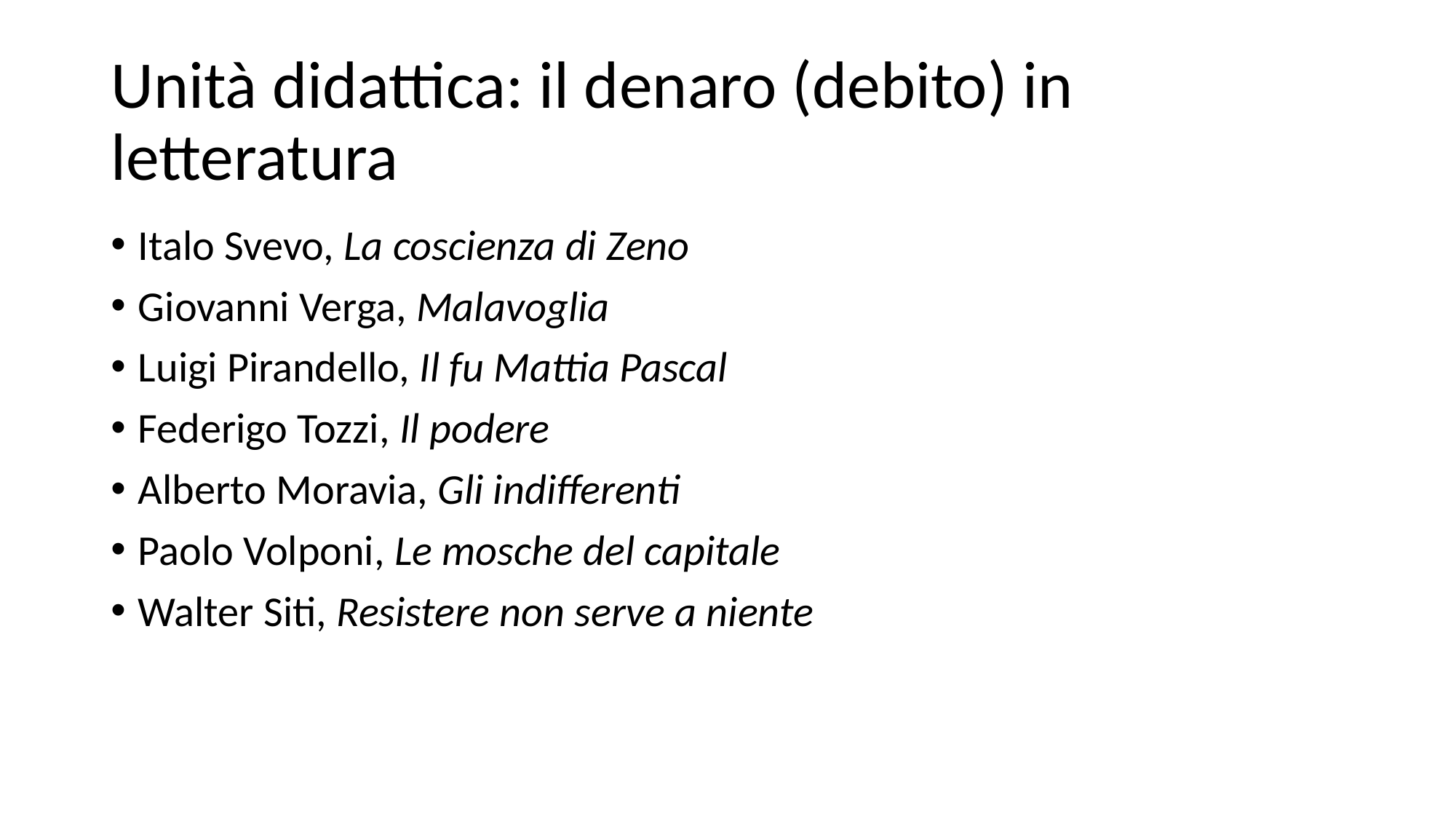

# Unità didattica: il denaro (debito) in letteratura
Italo Svevo, La coscienza di Zeno
Giovanni Verga, Malavoglia
Luigi Pirandello, Il fu Mattia Pascal
Federigo Tozzi, Il podere
Alberto Moravia, Gli indifferenti
Paolo Volponi, Le mosche del capitale
Walter Siti, Resistere non serve a niente